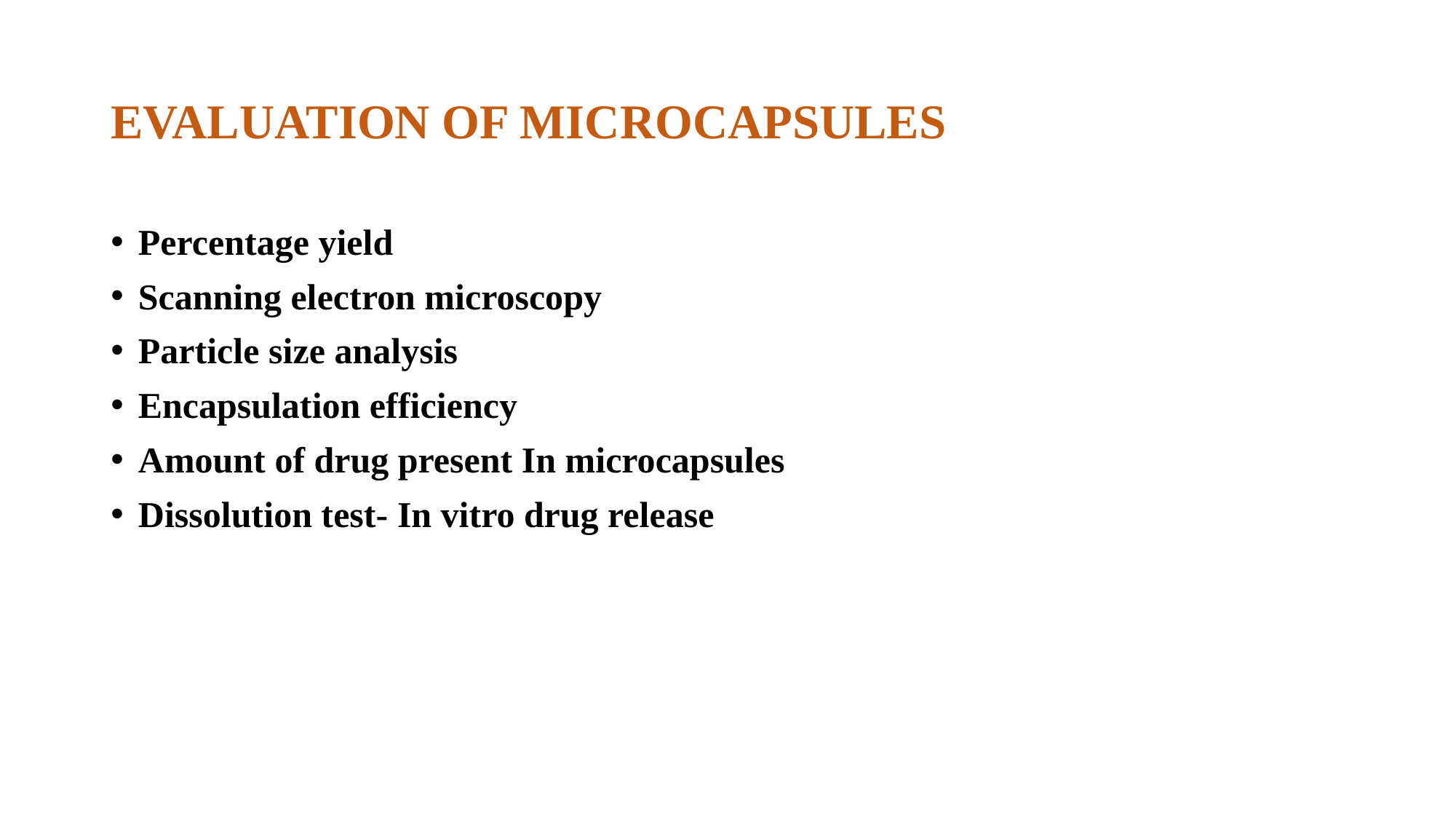

# EVALUATION OF MICROCAPSULES
Percentage yield
Scanning electron microscopy
Particle size analysis
Encapsulation efficiency
Amount of drug present In microcapsules
Dissolution test- In vitro drug release